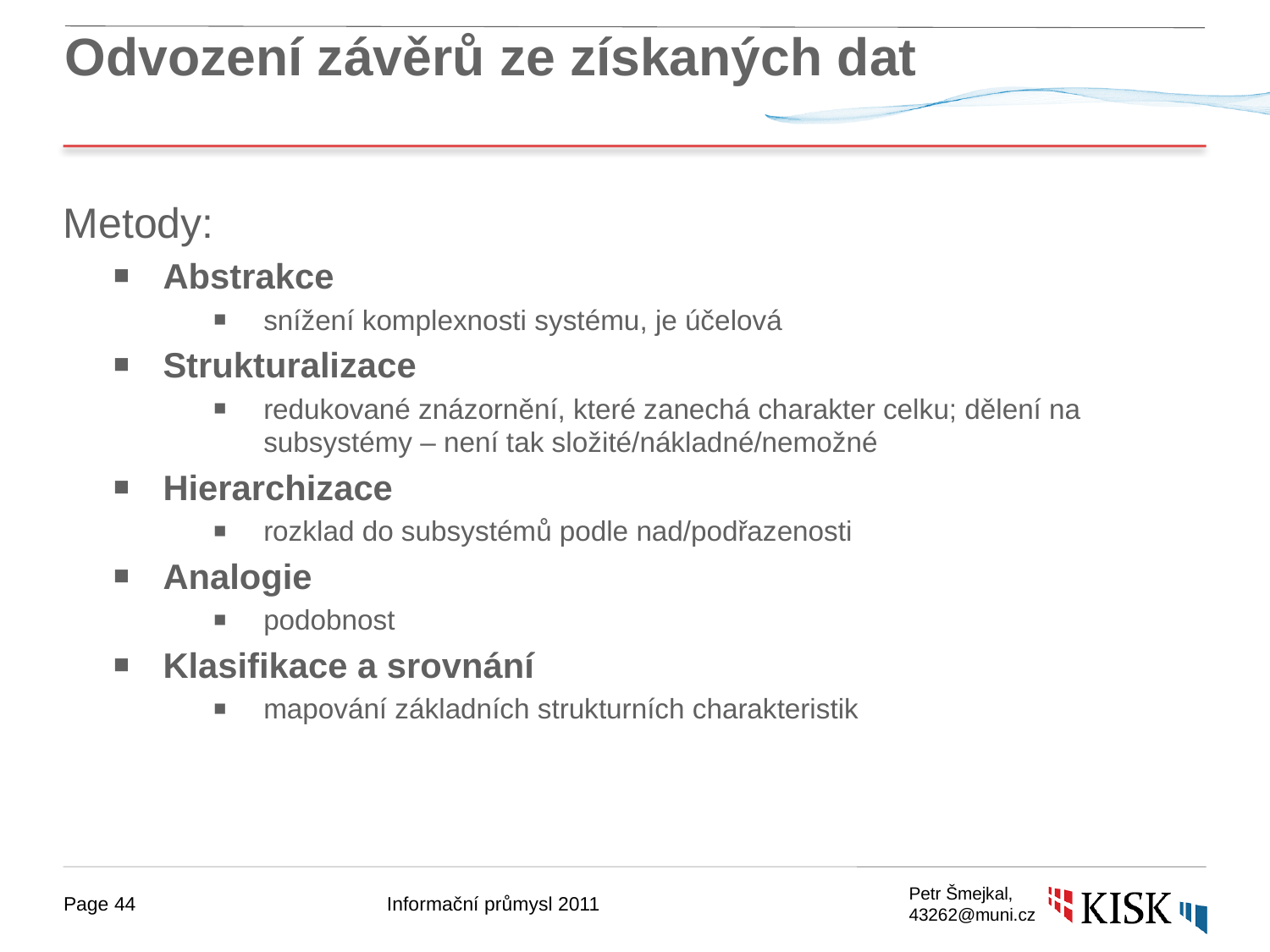

# Odvození závěrů ze získaných dat
Metody:
Abstrakce
snížení komplexnosti systému, je účelová
Strukturalizace
redukované znázornění, které zanechá charakter celku; dělení na subsystémy – není tak složité/nákladné/nemožné
Hierarchizace
rozklad do subsystémů podle nad/podřazenosti
Analogie
podobnost
Klasifikace a srovnání
mapování základních strukturních charakteristik